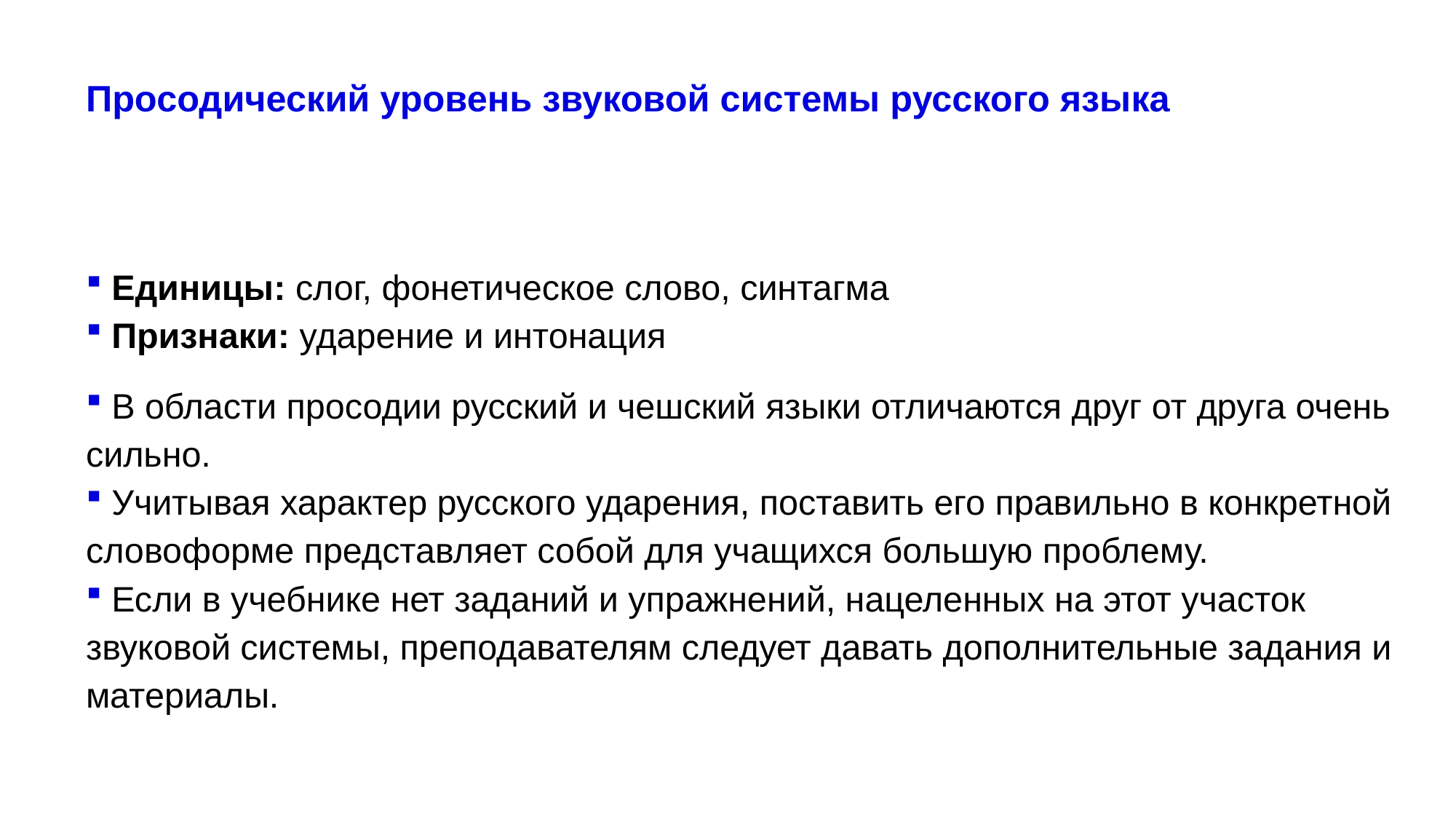

# Просодический уровень звуковой системы русского языка
 Единицы: слог, фонетическое слово, синтагма
 Признаки: ударение и интонация

 В области просодии русский и чешский языки отличаются друг от друга очень сильно.
 Учитывая характер русского ударения, поставить его правильно в конкретной словоформе представляет собой для учащихся большую проблему.
 Если в учебнике нет заданий и упражнений, нацеленных на этот участок звуковой системы, преподавателям следует давать дополнительные задания и материалы.